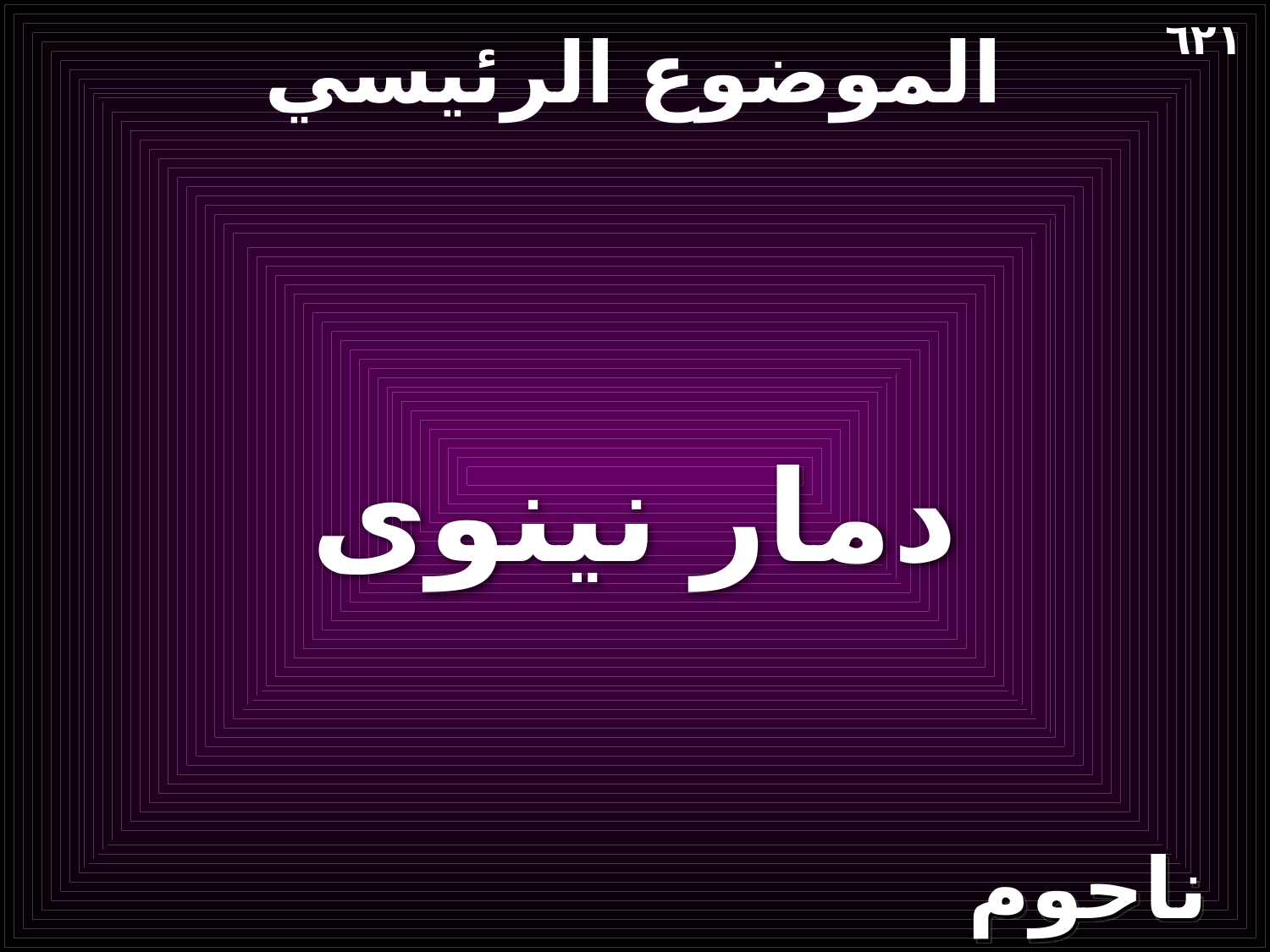

# الموضوع الرئيسي
٦٢١
دمار نينوى
ناحوم